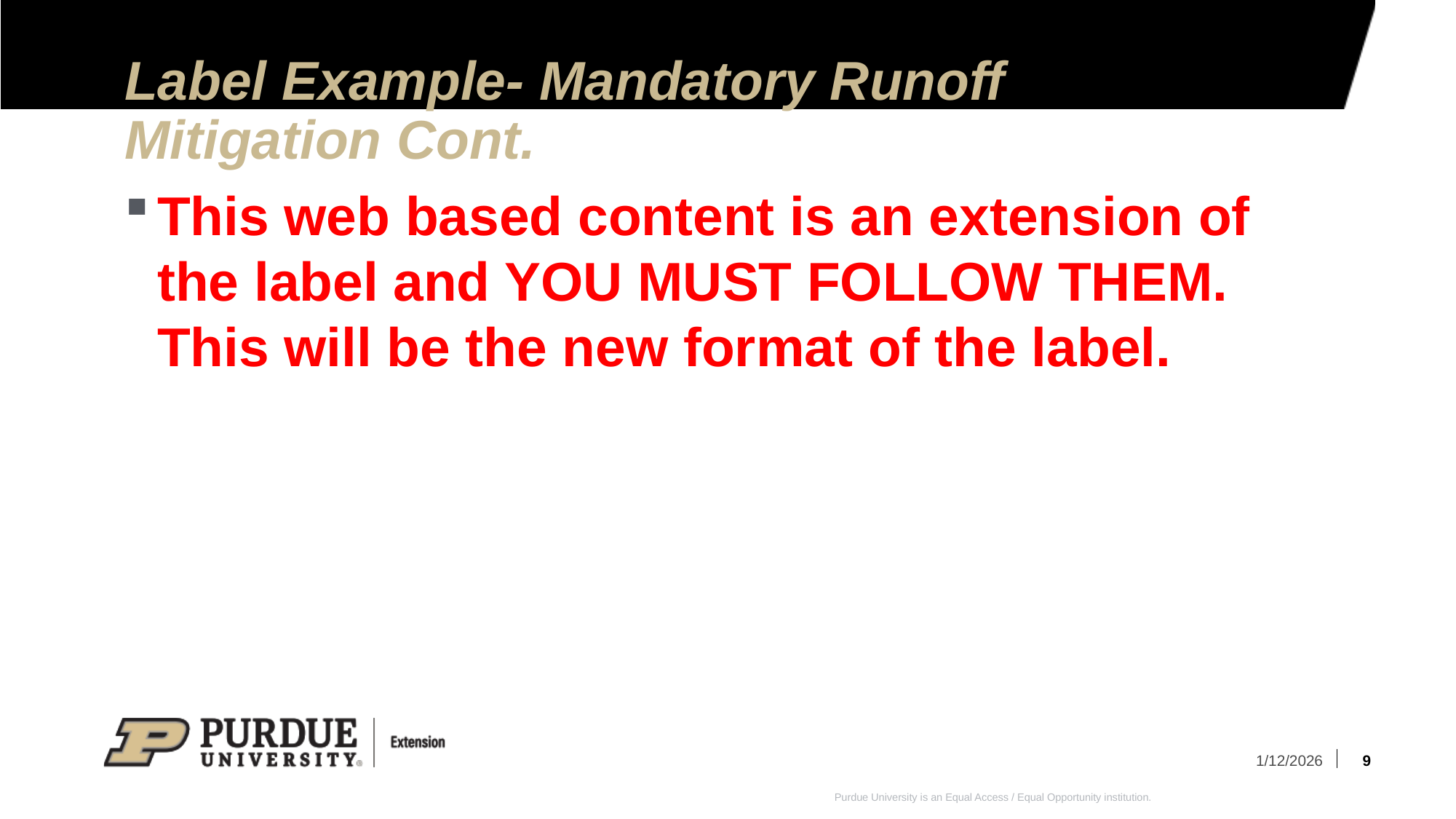

# Label Example- Mandatory Runoff Mitigation Cont.

This web based content is an extension of the label and YOU MUST FOLLOW THEM. This will be the new format of the label.

9
1/12/2026